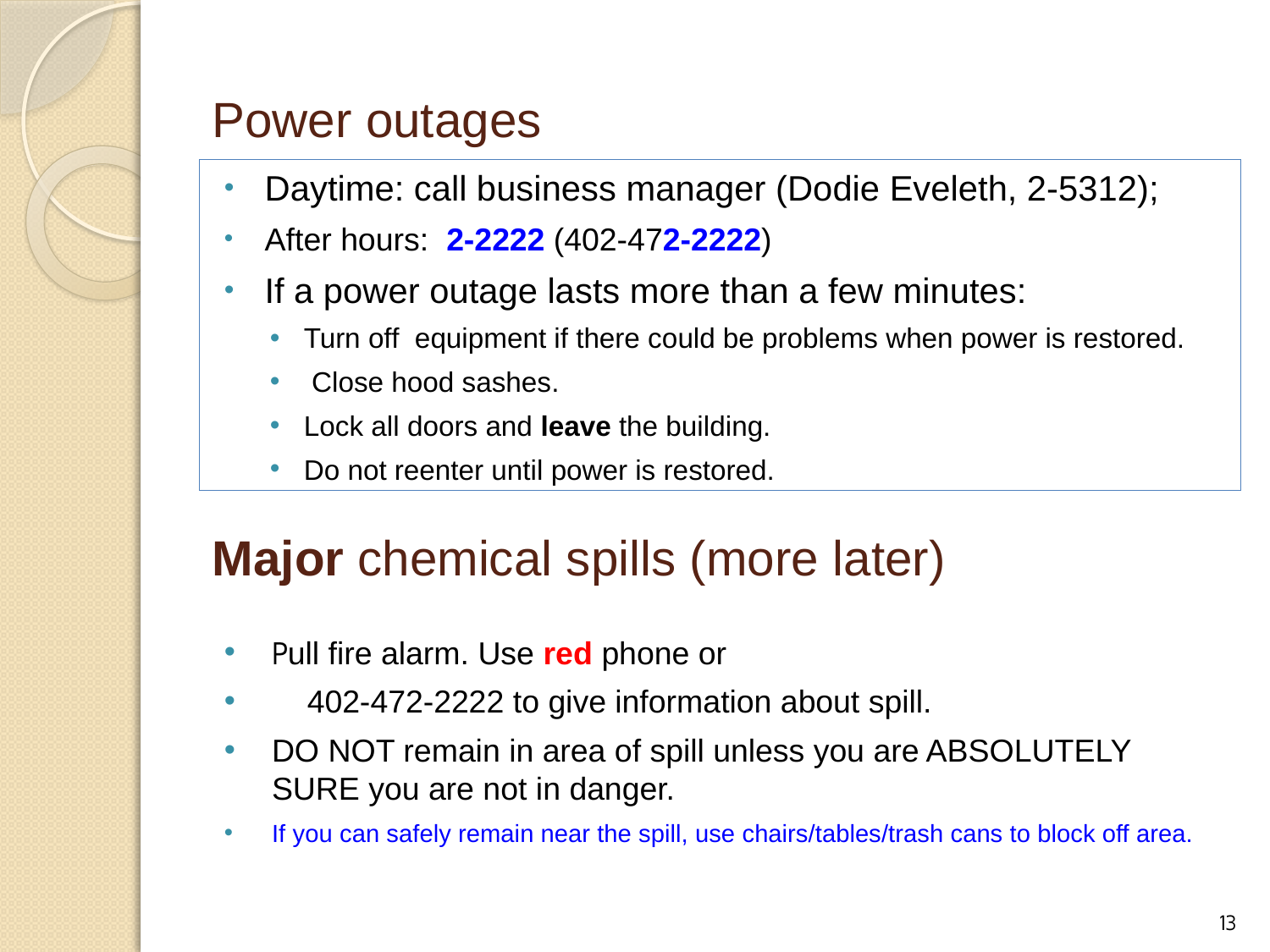

# Power outages
Daytime: call business manager (Dodie Eveleth, 2-5312);
After hours:  2-2222 (402-472-2222)
If a power outage lasts more than a few minutes:
Turn off  equipment if there could be problems when power is restored.
 Close hood sashes.
Lock all doors and leave the building.
Do not reenter until power is restored.
Major chemical spills (more later)

Pull fire alarm. Use red phone or
    402-472-2222 to give information about spill.
DO NOT remain in area of spill unless you are ABSOLUTELY SURE you are not in danger.
If you can safely remain near the spill, use chairs/tables/trash cans to block off area.
13